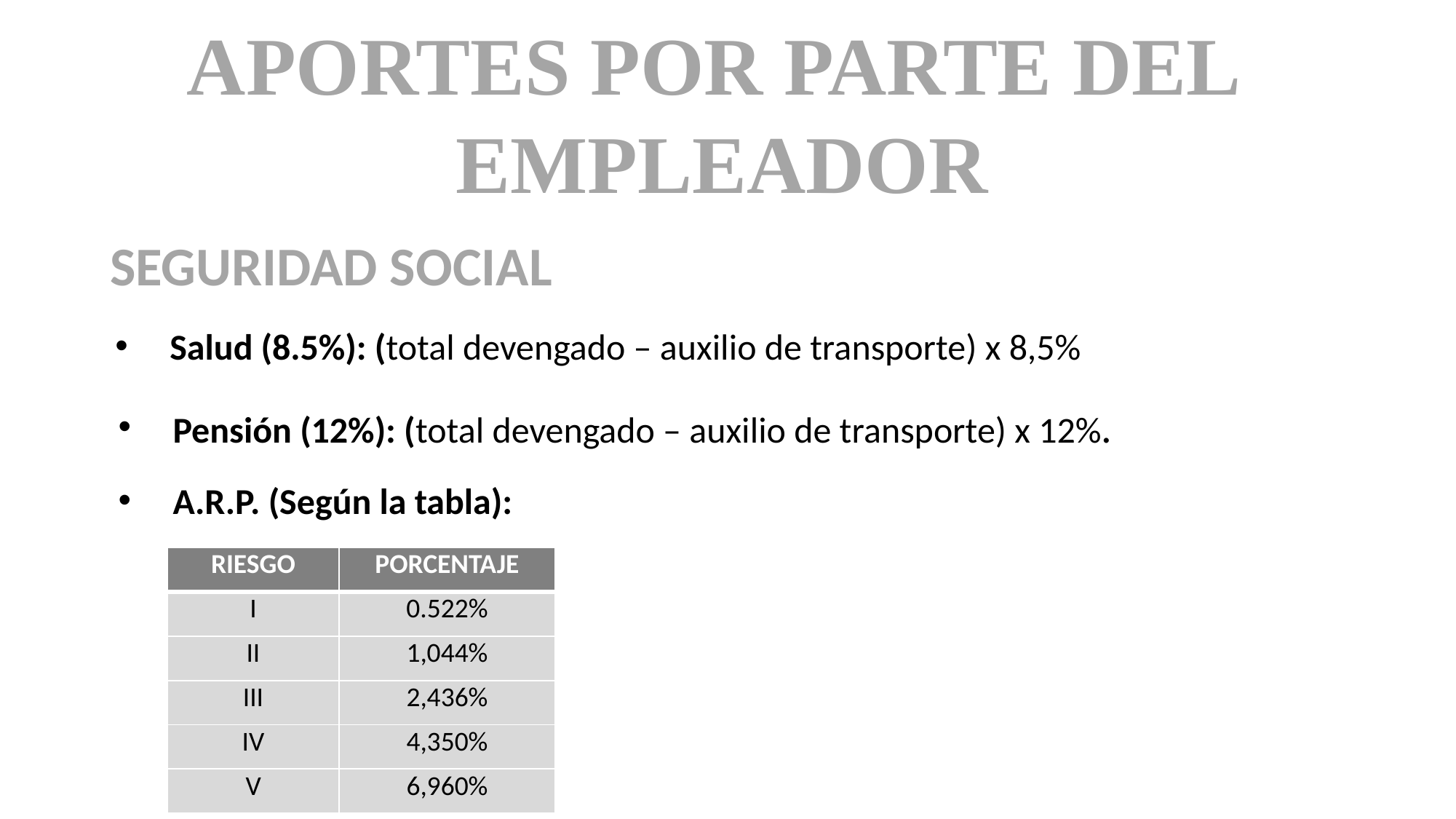

APORTES POR PARTE DEL
EMPLEADOR
SEGURIDAD SOCIAL
Salud (8.5%): (total devengado – auxilio de transporte) x 8,5%
Pensión (12%): (total devengado – auxilio de transporte) x 12%.
A.R.P. (Según la tabla):

| RIESGO | PORCENTAJE |
| --- | --- |
| I | 0.522% |
| II | 1,044% |
| III | 2,436% |
| IV | 4,350% |
| V | 6,960% |